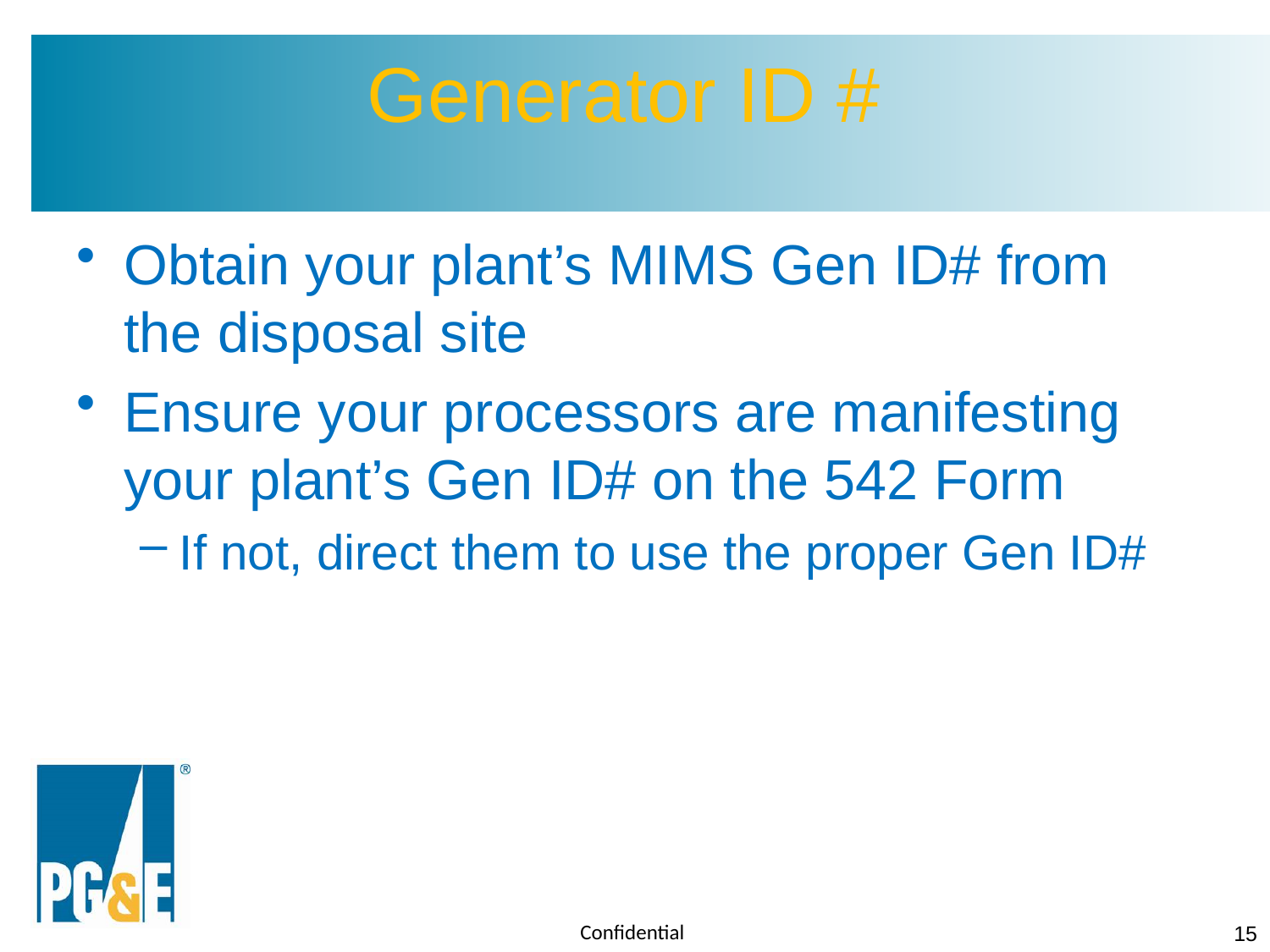

# Generator ID #
Obtain your plant’s MIMS Gen ID# from the disposal site
Ensure your processors are manifesting your plant’s Gen ID# on the 542 Form
If not, direct them to use the proper Gen ID#